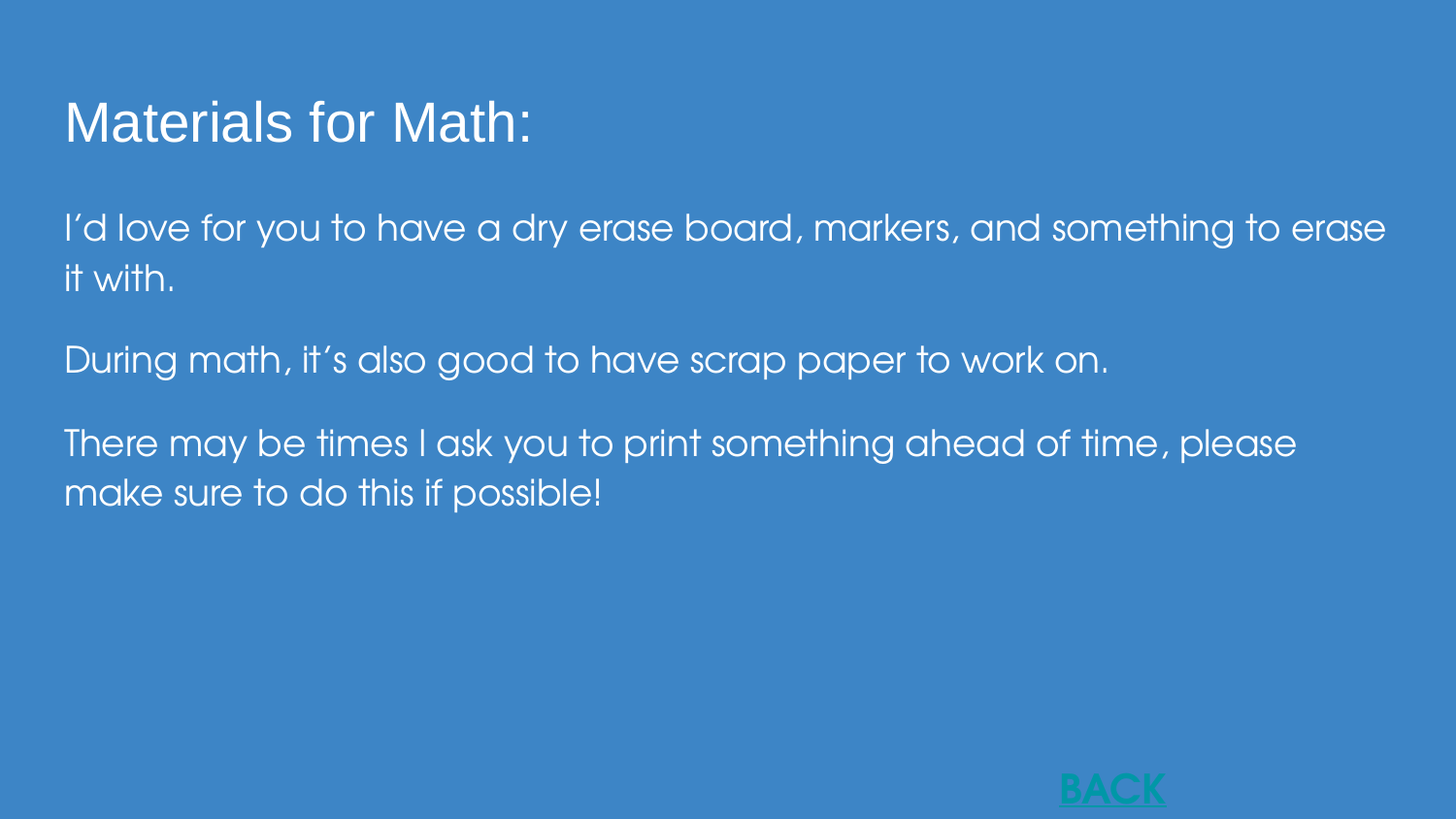

# Materials for Math:
I’d love for you to have a dry erase board, markers, and something to erase it with.
During math, it’s also good to have scrap paper to work on.
There may be times I ask you to print something ahead of time, please make sure to do this if possible!
BACK